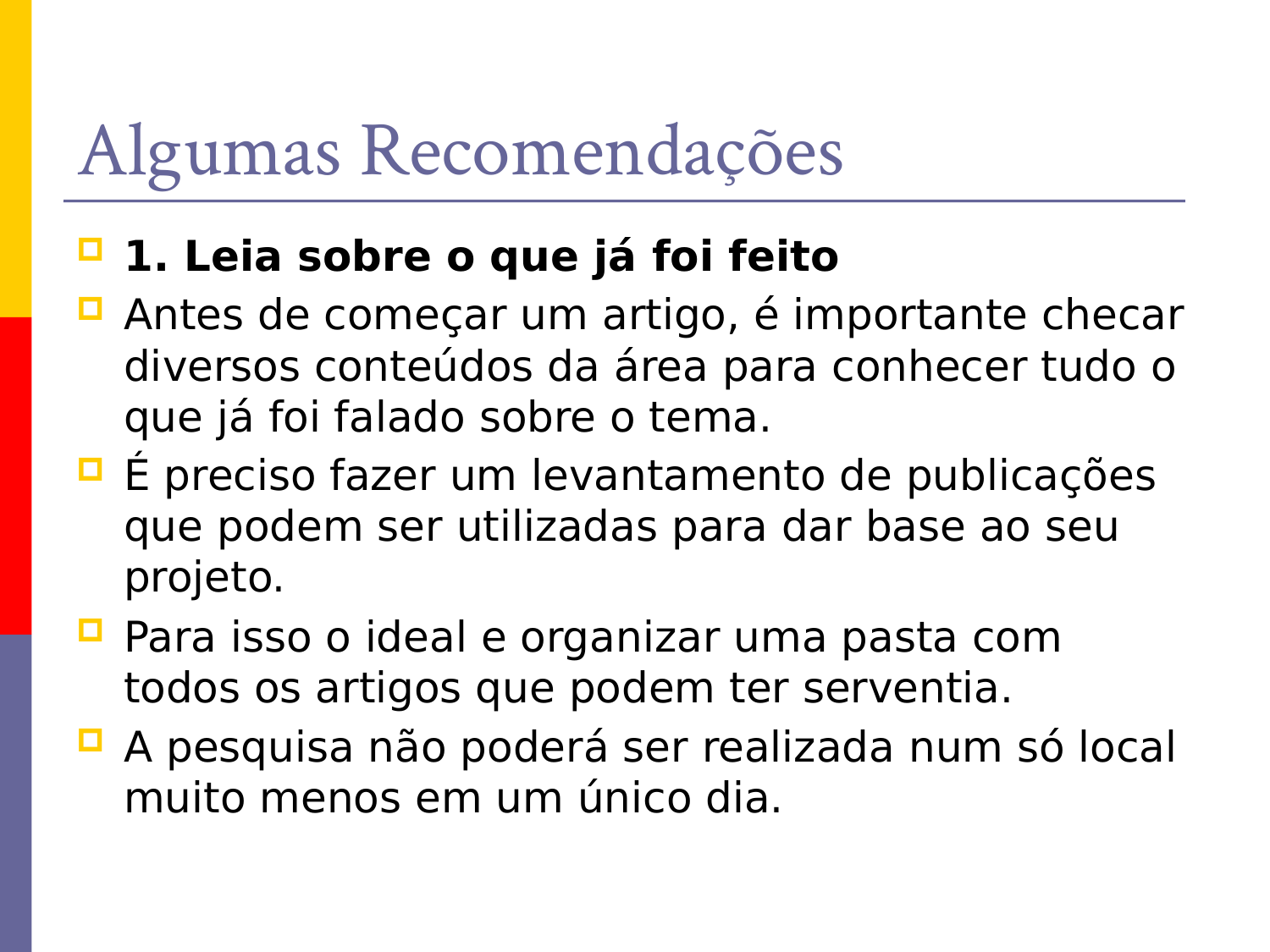

# Algumas Recomendações
1. Leia sobre o que já foi feito
Antes de começar um artigo, é importante checar diversos conteúdos da área para conhecer tudo o que já foi falado sobre o tema.
É preciso fazer um levantamento de publicações que podem ser utilizadas para dar base ao seu projeto.
Para isso o ideal e organizar uma pasta com todos os artigos que podem ter serventia.
A pesquisa não poderá ser realizada num só local muito menos em um único dia.